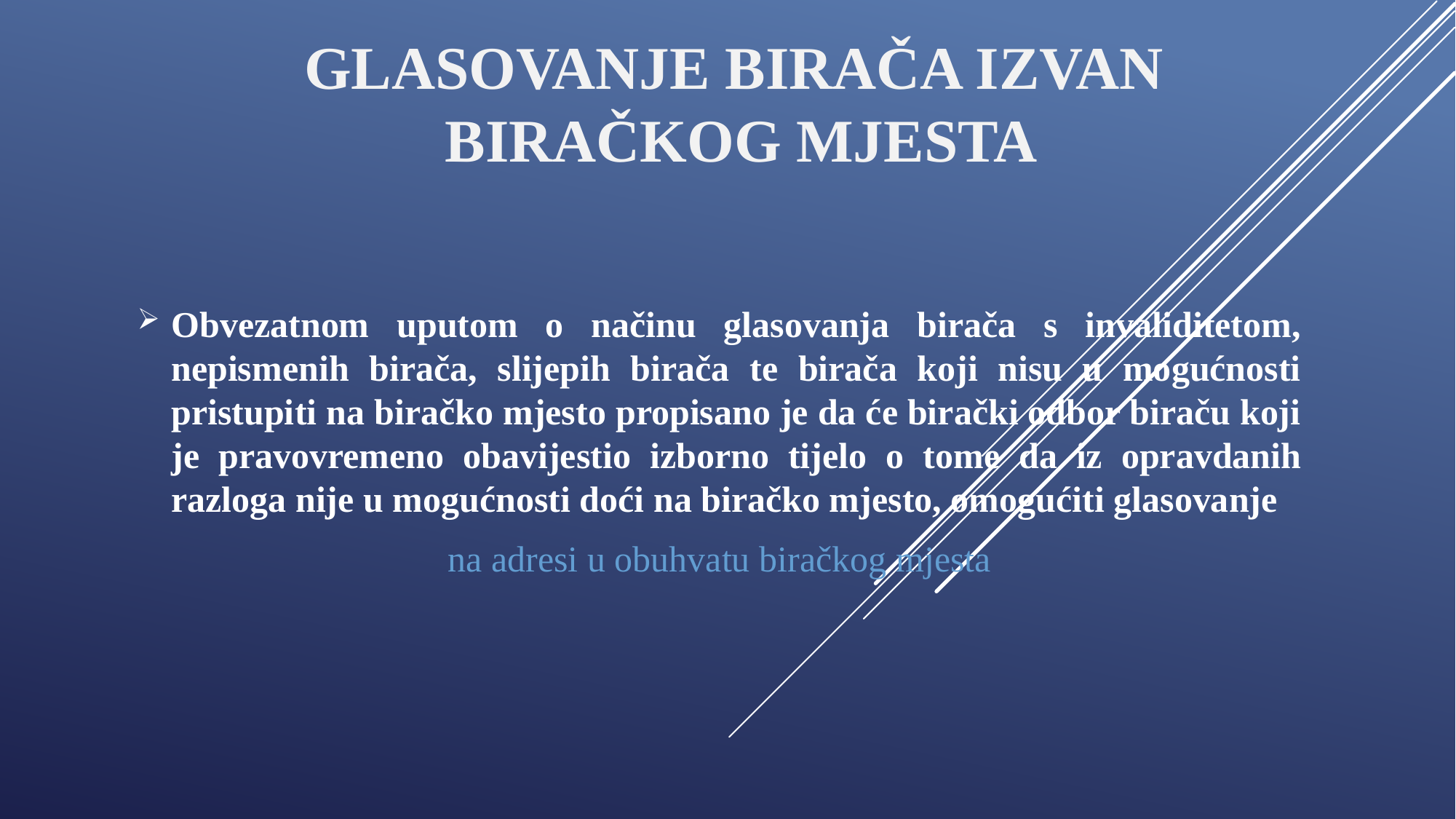

# GLASOVANJE BIRAČA IZVAN BIRAČKOG MJESTA
Obvezatnom uputom o načinu glasovanja birača s invaliditetom, nepismenih birača, slijepih birača te birača koji nisu u mogućnosti pristupiti na biračko mjesto propisano je da će birački odbor biraču koji je pravovremeno obavijestio izborno tijelo o tome da iz opravdanih razloga nije u mogućnosti doći na biračko mjesto, omogućiti glasovanje
na adresi u obuhvatu biračkog mjesta